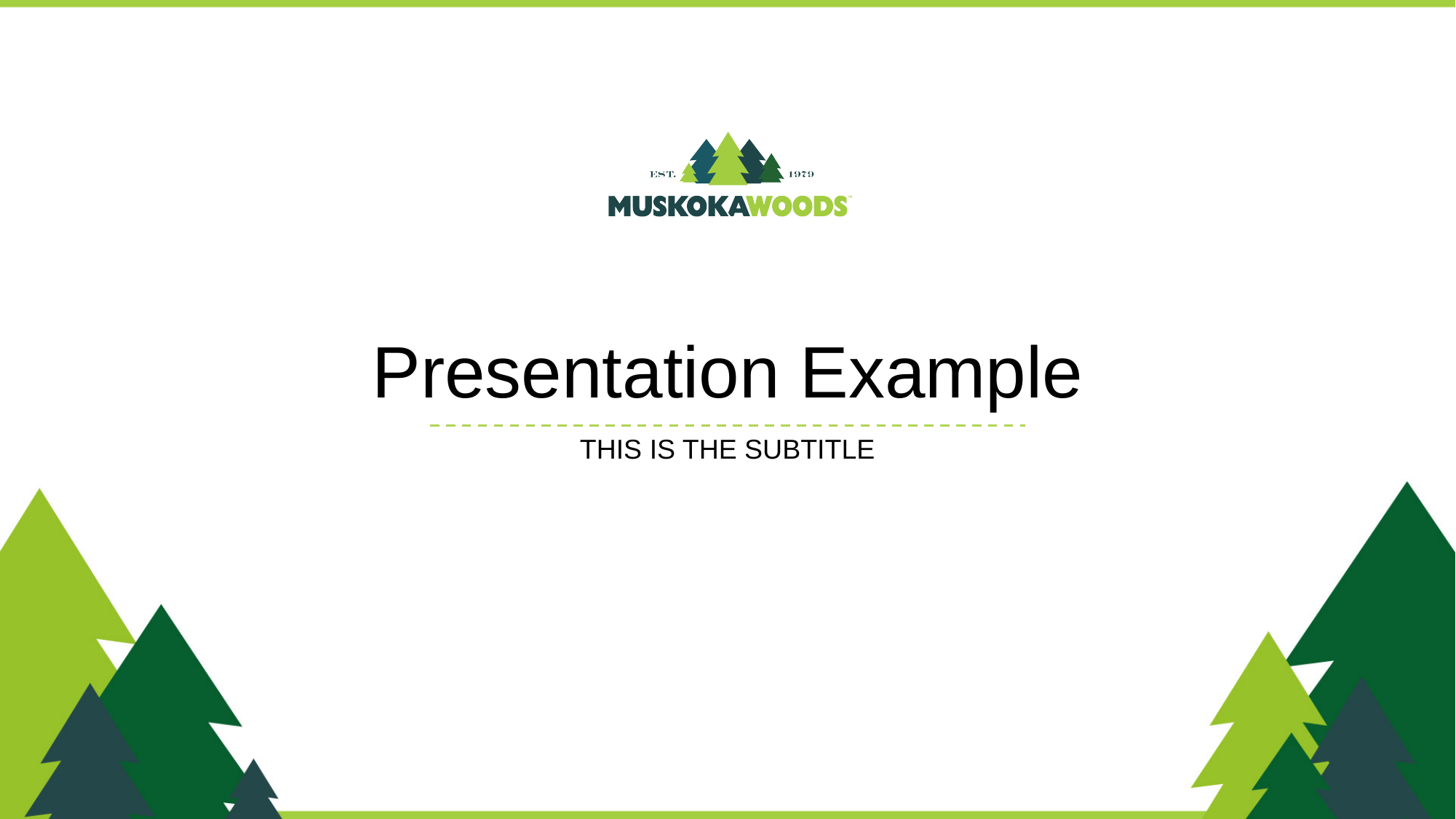

# Presentation Example
THIS IS THE SUBTITLE